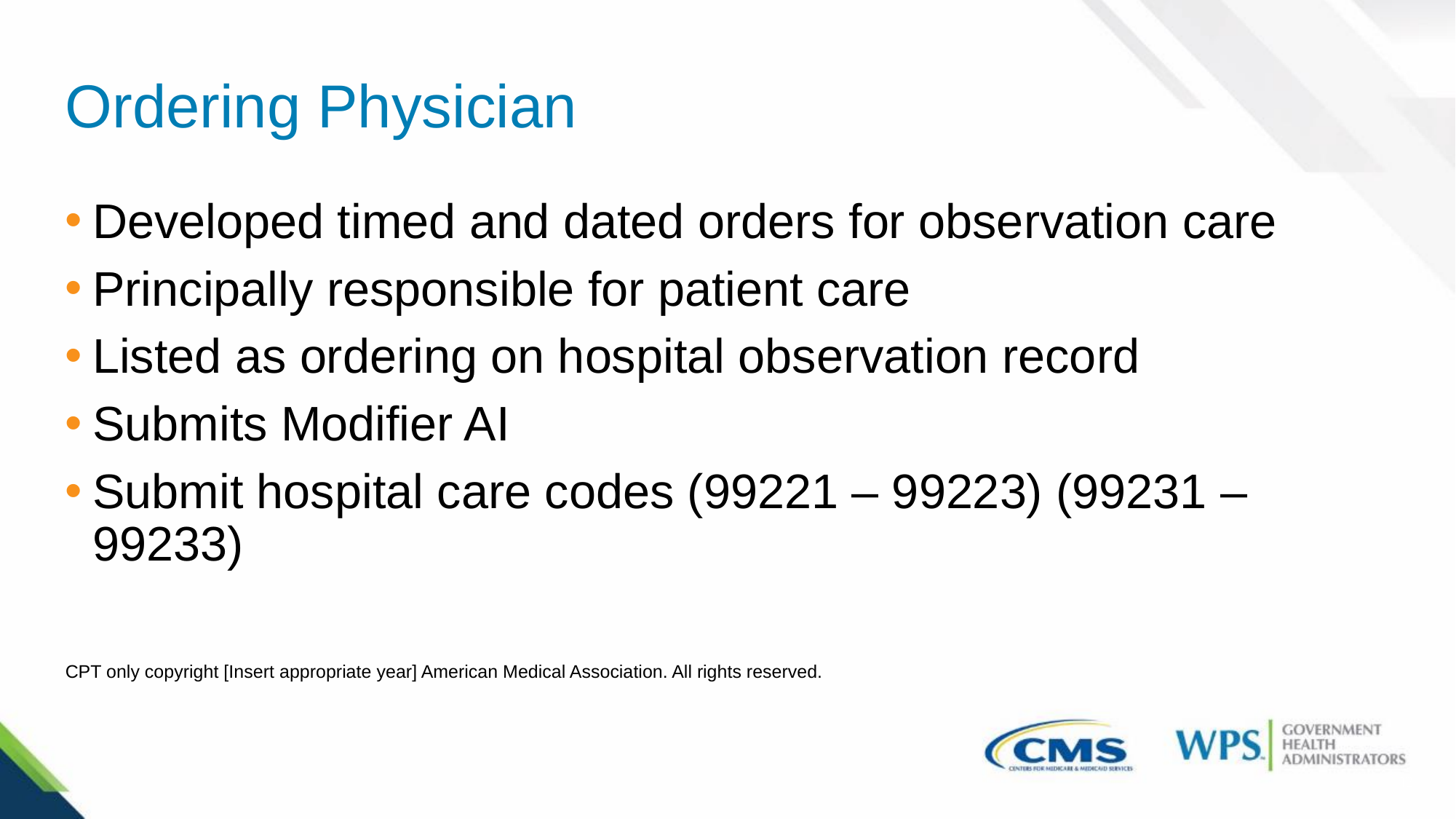

# Ordering Physician
Developed timed and dated orders for observation care
Principally responsible for patient care
Listed as ordering on hospital observation record
Submits Modifier AI
Submit hospital care codes (99221 – 99223) (99231 – 99233)
CPT only copyright [Insert appropriate year] American Medical Association. All rights reserved.